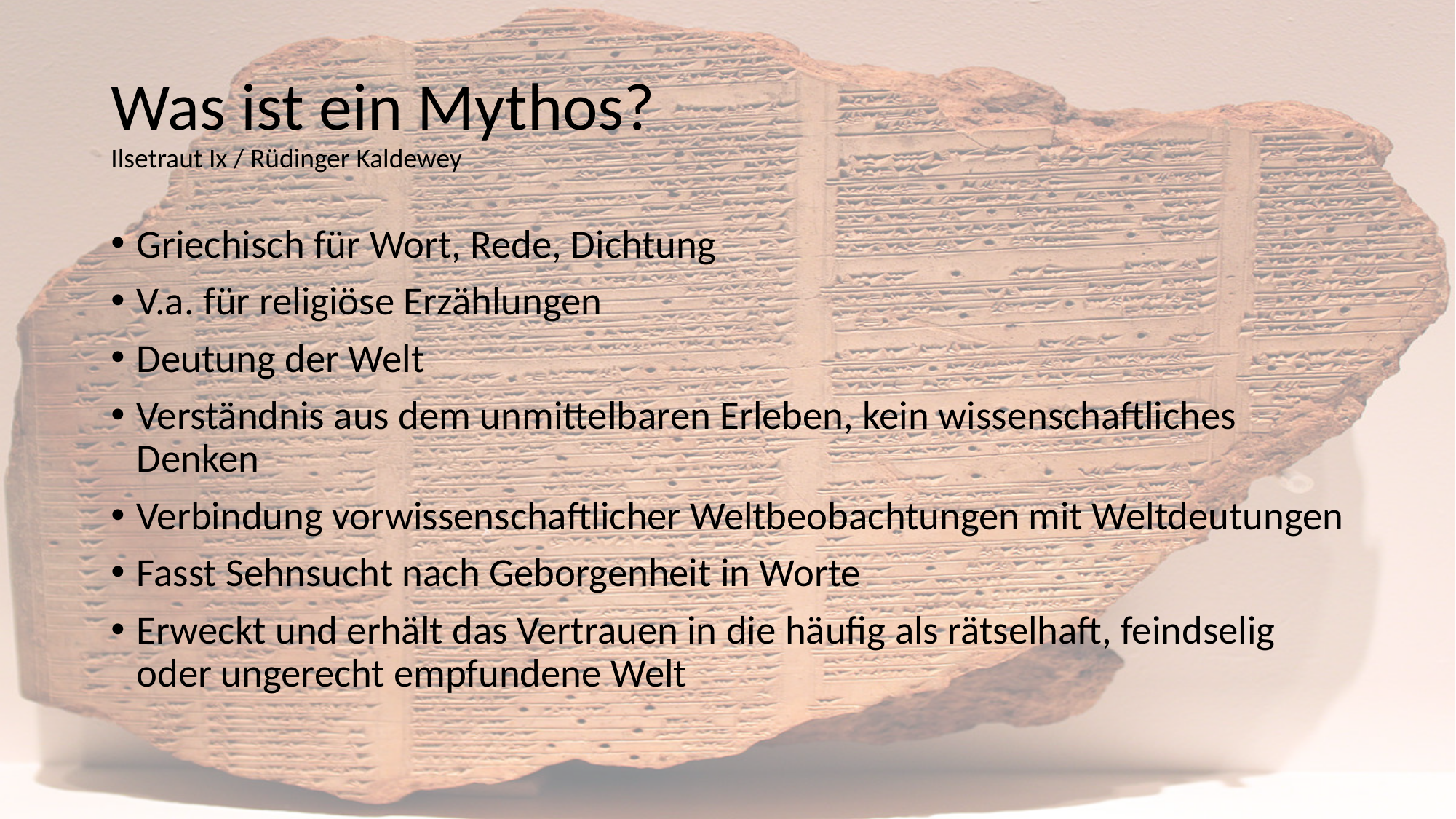

# Was ist ein Mythos? Ilsetraut Ix / Rüdinger Kaldewey
Griechisch für Wort, Rede, Dichtung
V.a. für religiöse Erzählungen
Deutung der Welt
Verständnis aus dem unmittelbaren Erleben, kein wissenschaftliches Denken
Verbindung vorwissenschaftlicher Weltbeobachtungen mit Weltdeutungen
Fasst Sehnsucht nach Geborgenheit in Worte
Erweckt und erhält das Vertrauen in die häufig als rätselhaft, feindselig oder ungerecht empfundene Welt